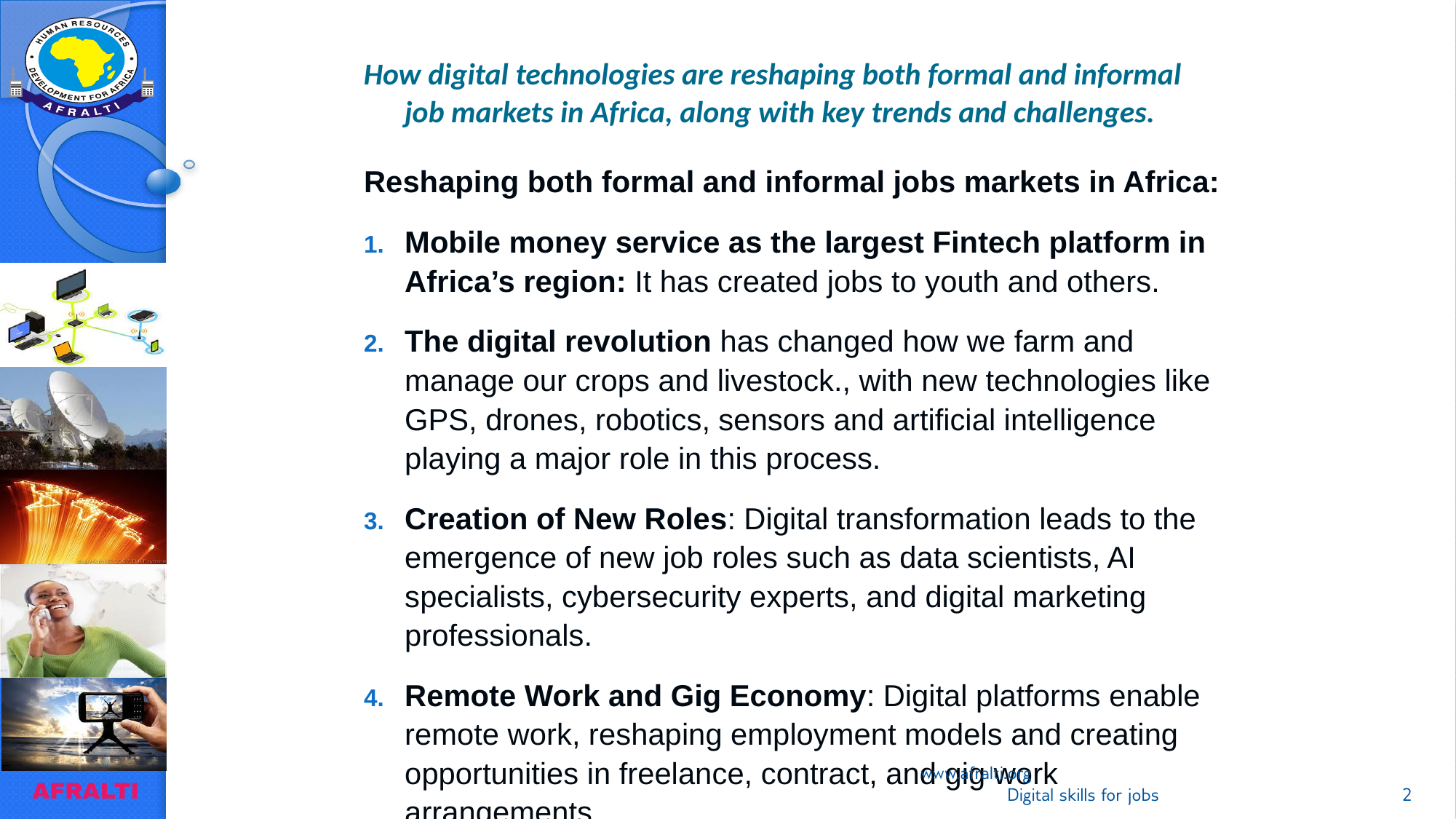

# How digital technologies are reshaping both formal and informal job markets in Africa, along with key trends and challenges.
Reshaping both formal and informal jobs markets in Africa:
Mobile money service as the largest Fintech platform in Africa’s region: It has created jobs to youth and others.
The digital revolution has changed how we farm and manage our crops and livestock., with new technologies like GPS, drones, robotics, sensors and artificial intelligence playing a major role in this process.
Creation of New Roles: Digital transformation leads to the emergence of new job roles such as data scientists, AI specialists, cybersecurity experts, and digital marketing professionals.
Remote Work and Gig Economy: Digital platforms enable remote work, reshaping employment models and creating opportunities in freelance, contract, and gig work arrangements.
www.afralti.org                                                                             Digital skills for jobs
2